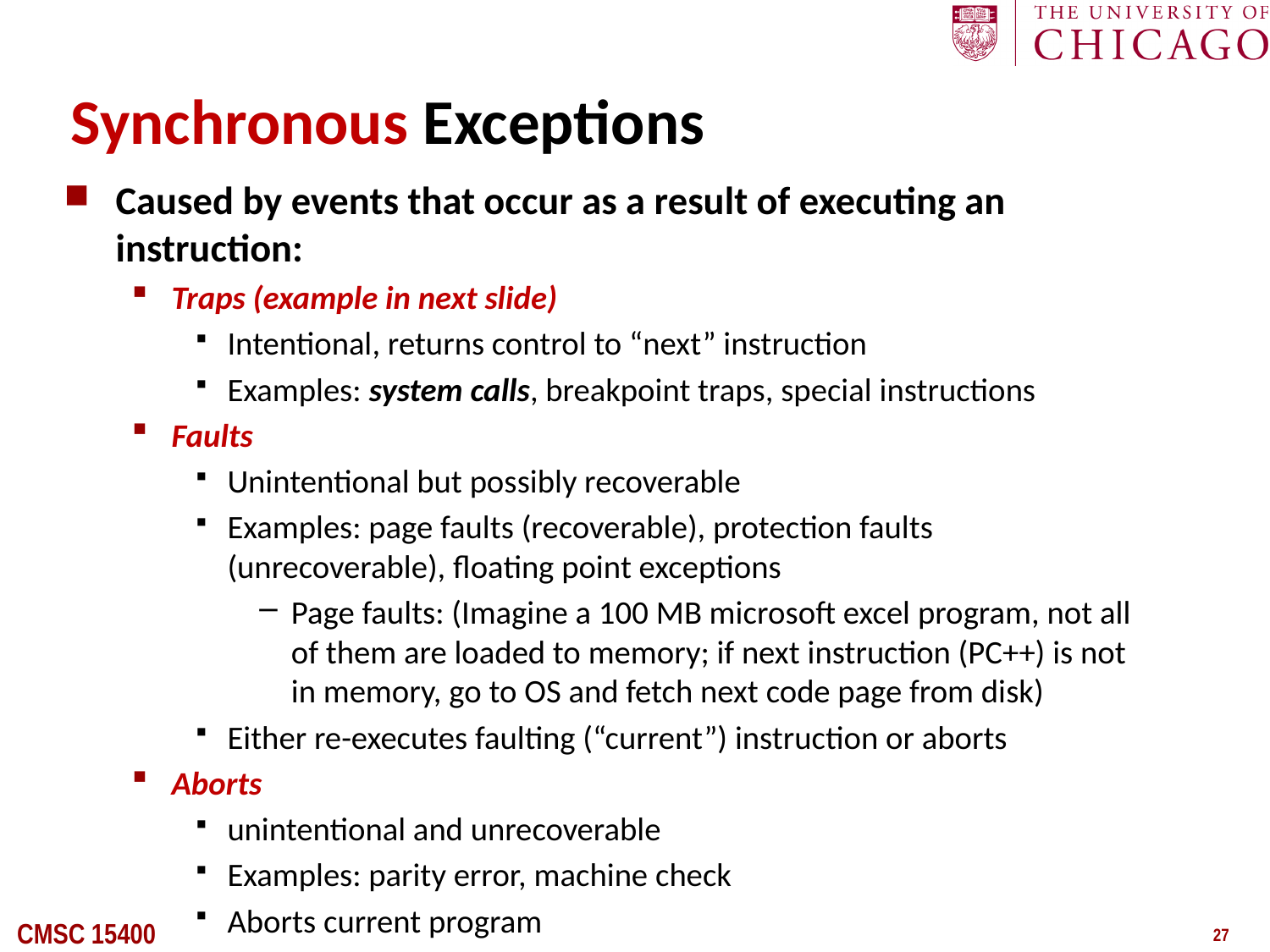

# Synchronous Exceptions
Caused by events that occur as a result of executing an instruction:
Traps (example in next slide)
Intentional, returns control to “next” instruction
Examples: system calls, breakpoint traps, special instructions
Faults
Unintentional but possibly recoverable
Examples: page faults (recoverable), protection faults (unrecoverable), floating point exceptions
Page faults: (Imagine a 100 MB microsoft excel program, not all of them are loaded to memory; if next instruction (PC++) is not in memory, go to OS and fetch next code page from disk)
Either re-executes faulting (“current”) instruction or aborts
Aborts
unintentional and unrecoverable
Examples: parity error, machine check
Aborts current program